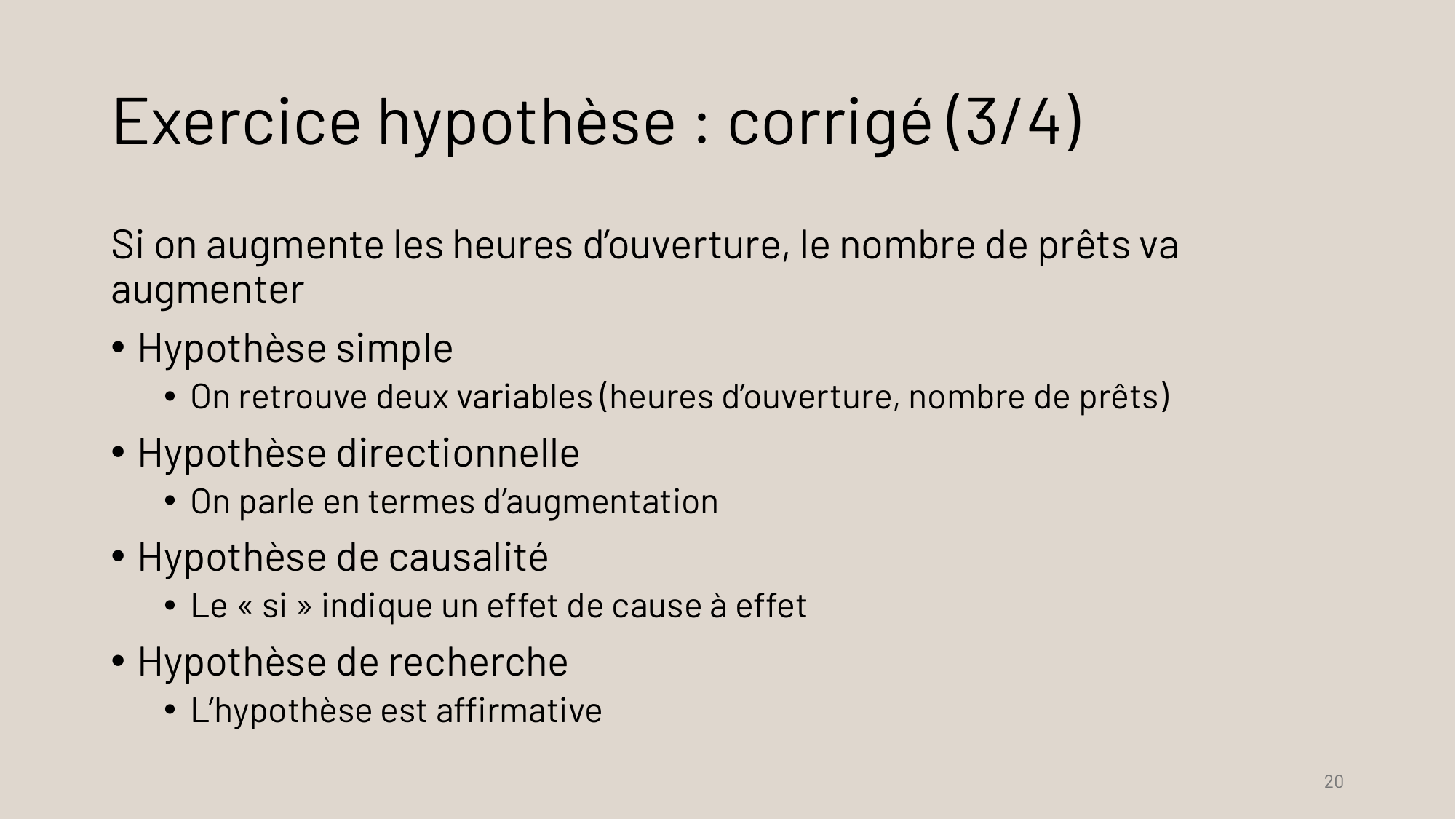

# Exercice hypothèse : corrigé (3/4)
Si on augmente les heures d’ouverture, le nombre de prêts va augmenter
Hypothèse simple
On retrouve deux variables (heures d’ouverture, nombre de prêts)
Hypothèse directionnelle
On parle en termes d’augmentation
Hypothèse de causalité
Le « si » indique un effet de cause à effet
Hypothèse de recherche
L’hypothèse est affirmative

20